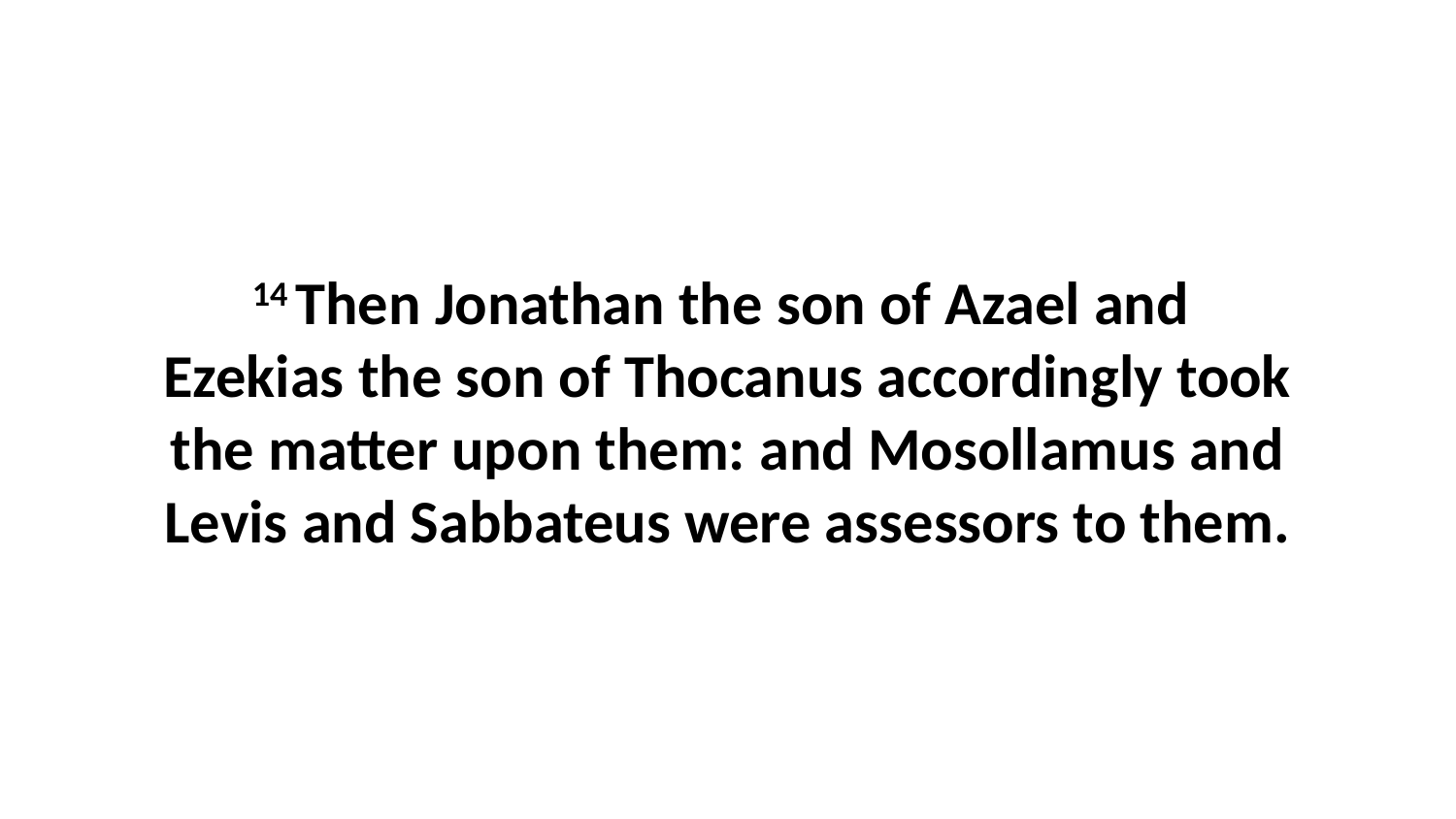

14 Then Jonathan the son of Azael and  Ezekias the son of Thocanus accordingly took the matter upon them: and Mosollamus and Levis and Sabbateus were assessors to them.